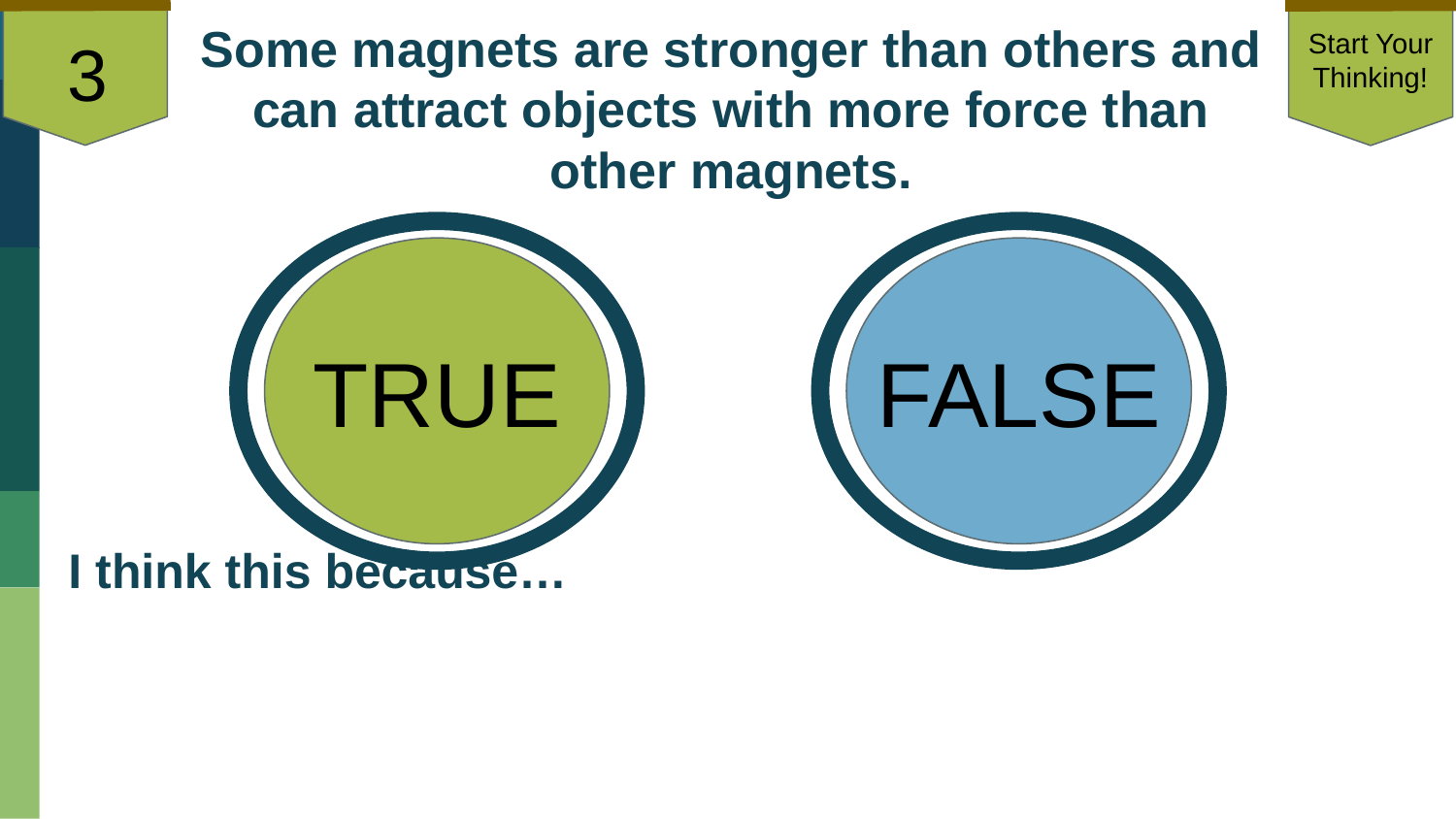

3
Some magnets are stronger than others and can attract objects with more force than other magnets.
Start Your Thinking!

TRUE
FALSE
I think this because…